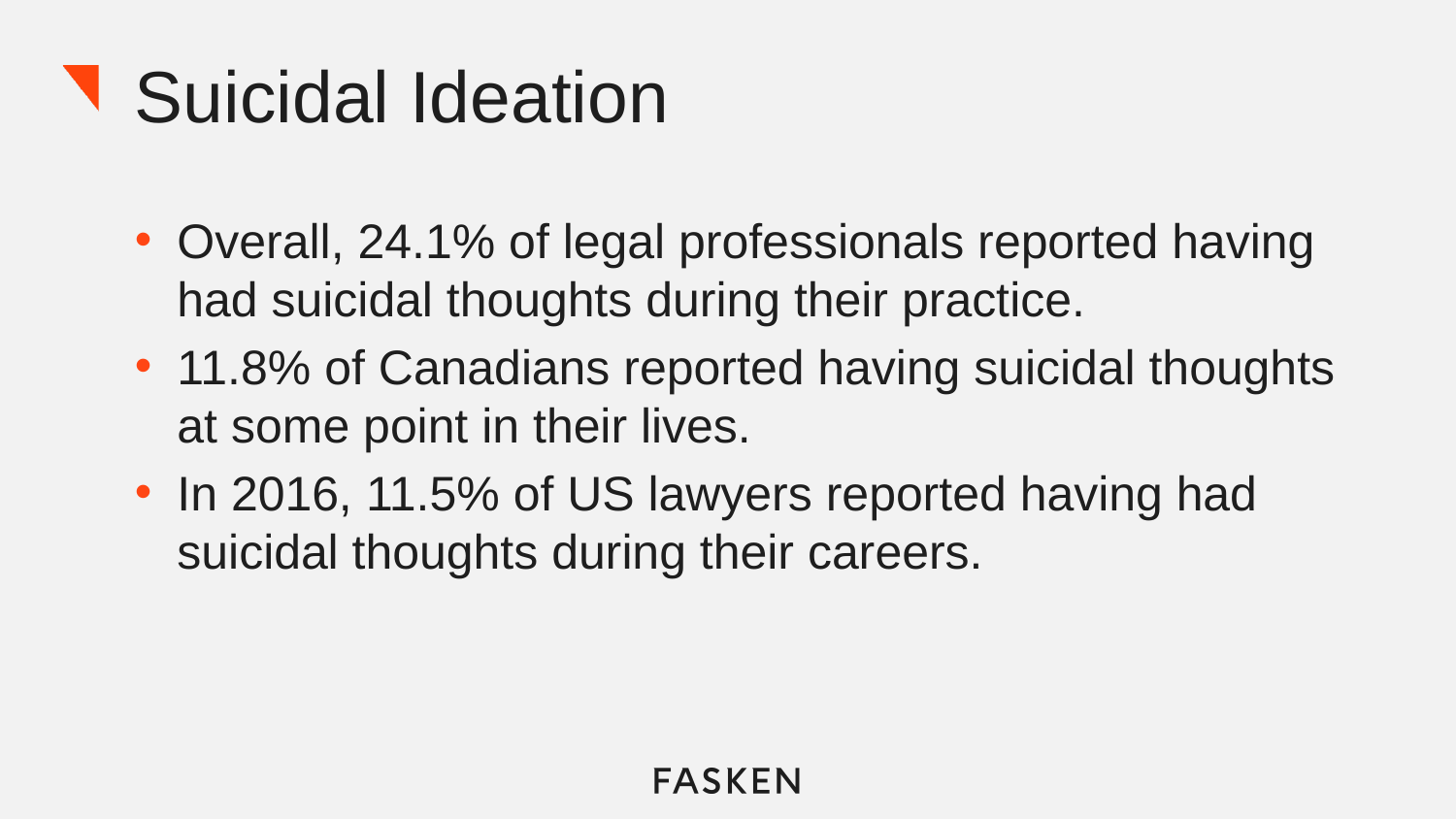

# Suicidal Ideation
Overall, 24.1% of legal professionals reported having had suicidal thoughts during their practice.
11.8% of Canadians reported having suicidal thoughts at some point in their lives.
In 2016, 11.5% of US lawyers reported having had suicidal thoughts during their careers.